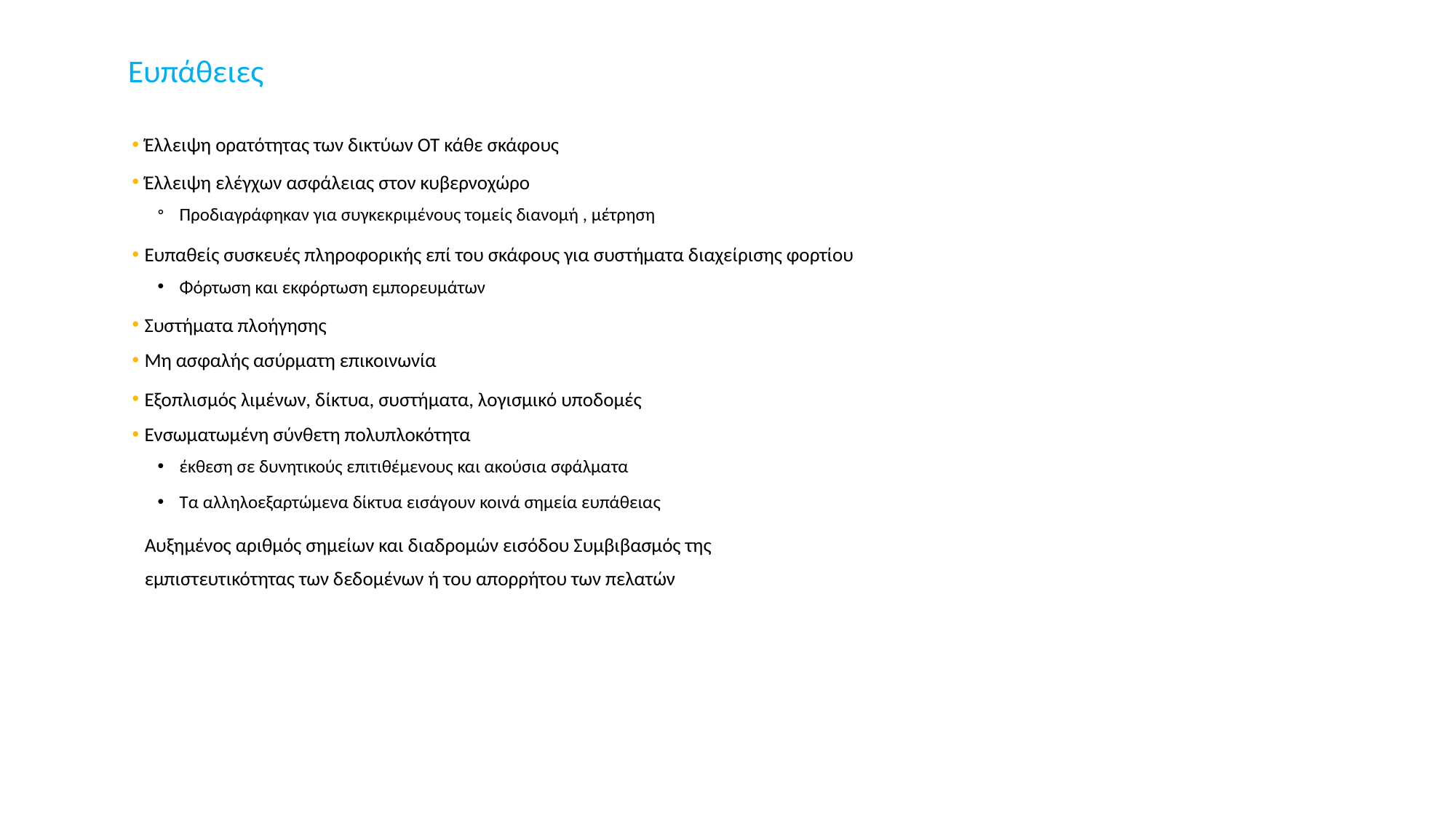

# Ευπάθειες
Έλλειψη ορατότητας των δικτύων OT κάθε σκάφους
Έλλειψη ελέγχων ασφάλειας στον κυβερνοχώρο
Προδιαγράφηκαν για συγκεκριμένους τομείς διανομή , μέτρηση
Ευπαθείς συσκευές πληροφορικής επί του σκάφους για συστήματα διαχείρισης φορτίου
Φόρτωση και εκφόρτωση εμπορευμάτων
Συστήματα πλοήγησης
Μη ασφαλής ασύρματη επικοινωνία
Εξοπλισμός λιμένων, δίκτυα, συστήματα, λογισμικό υποδομές
Ενσωματωμένη σύνθετη πολυπλοκότητα
έκθεση σε δυνητικούς επιτιθέμενους και ακούσια σφάλματα
Τα αλληλοεξαρτώμενα δίκτυα εισάγουν κοινά σημεία ευπάθειας
Αυξημένος αριθμός σημείων και διαδρομών εισόδου Συμβιβασμός της  εμπιστευτικότητας των δεδομένων ή του απορρήτου των πελατών